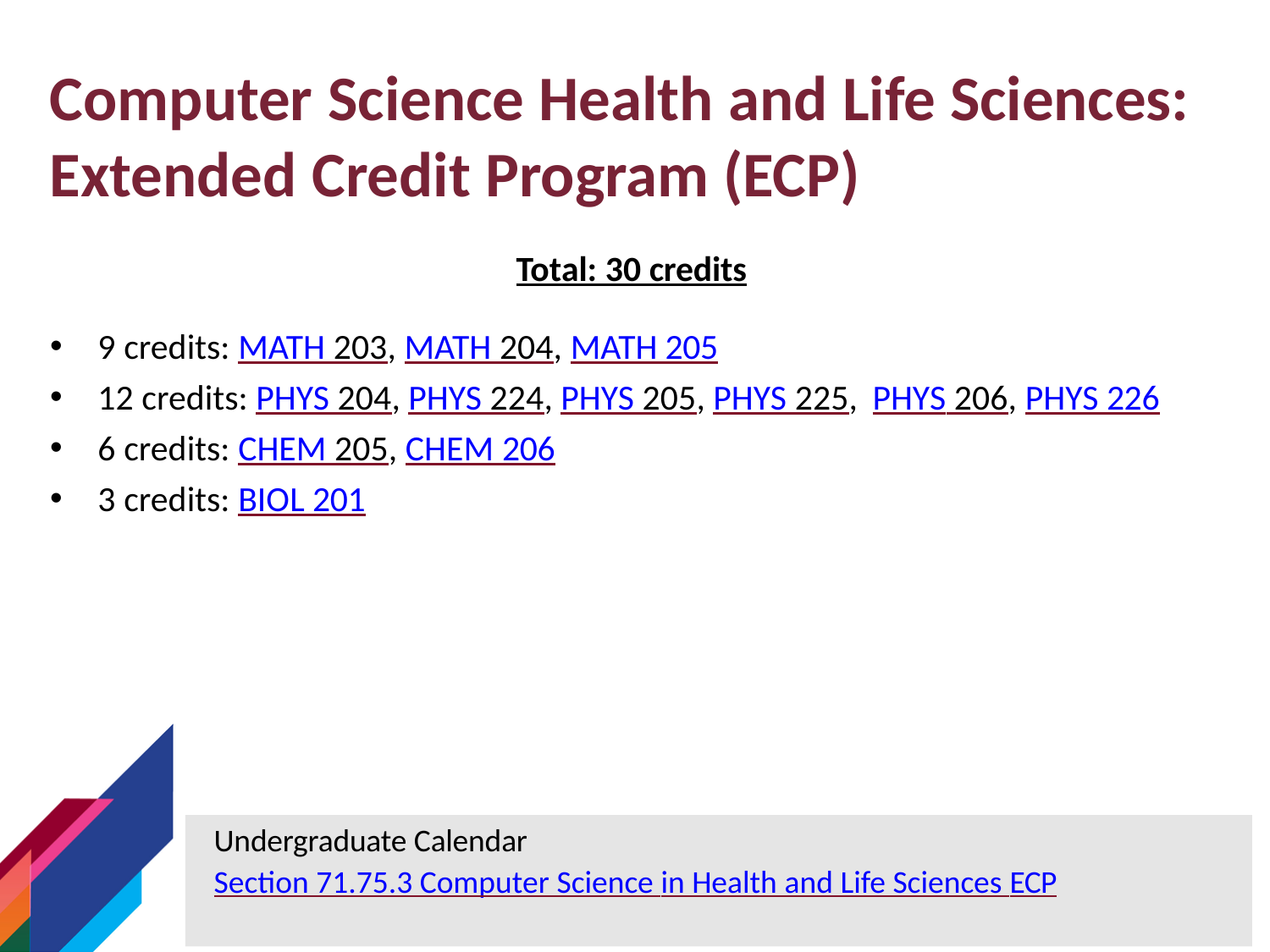

# Computer Science Health and Life Sciences: Extended Credit Program (ECP)
Total: 30 credits
9 credits: MATH 203, MATH 204, MATH 205
12 credits: PHYS 204, PHYS 224, PHYS 205, PHYS 225, PHYS 206, PHYS 226
6 credits: CHEM 205, CHEM 206
3 credits: BIOL 201

Undergraduate Calendar
Section 71.75.3 Computer Science in Health and Life Sciences ECP